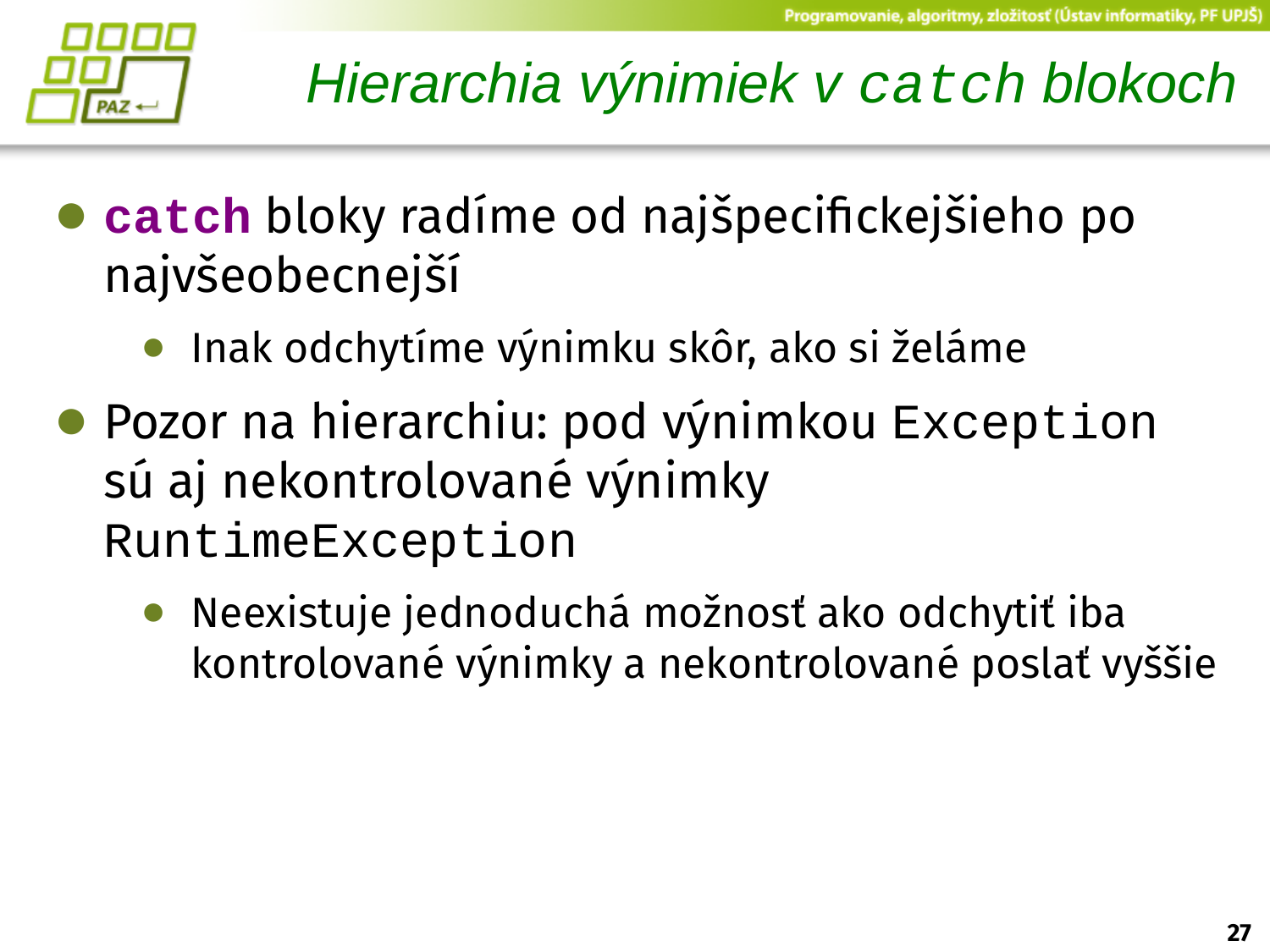

# Hierarchia výnimiek v catch blokoch
catch bloky radíme od najšpecifickejšieho po najvšeobecnejší
Inak odchytíme výnimku skôr, ako si želáme
Pozor na hierarchiu: pod výnimkou Exception sú aj nekontrolované výnimky RuntimeException
Neexistuje jednoduchá možnosť ako odchytiť iba kontrolované výnimky a nekontrolované poslať vyššie